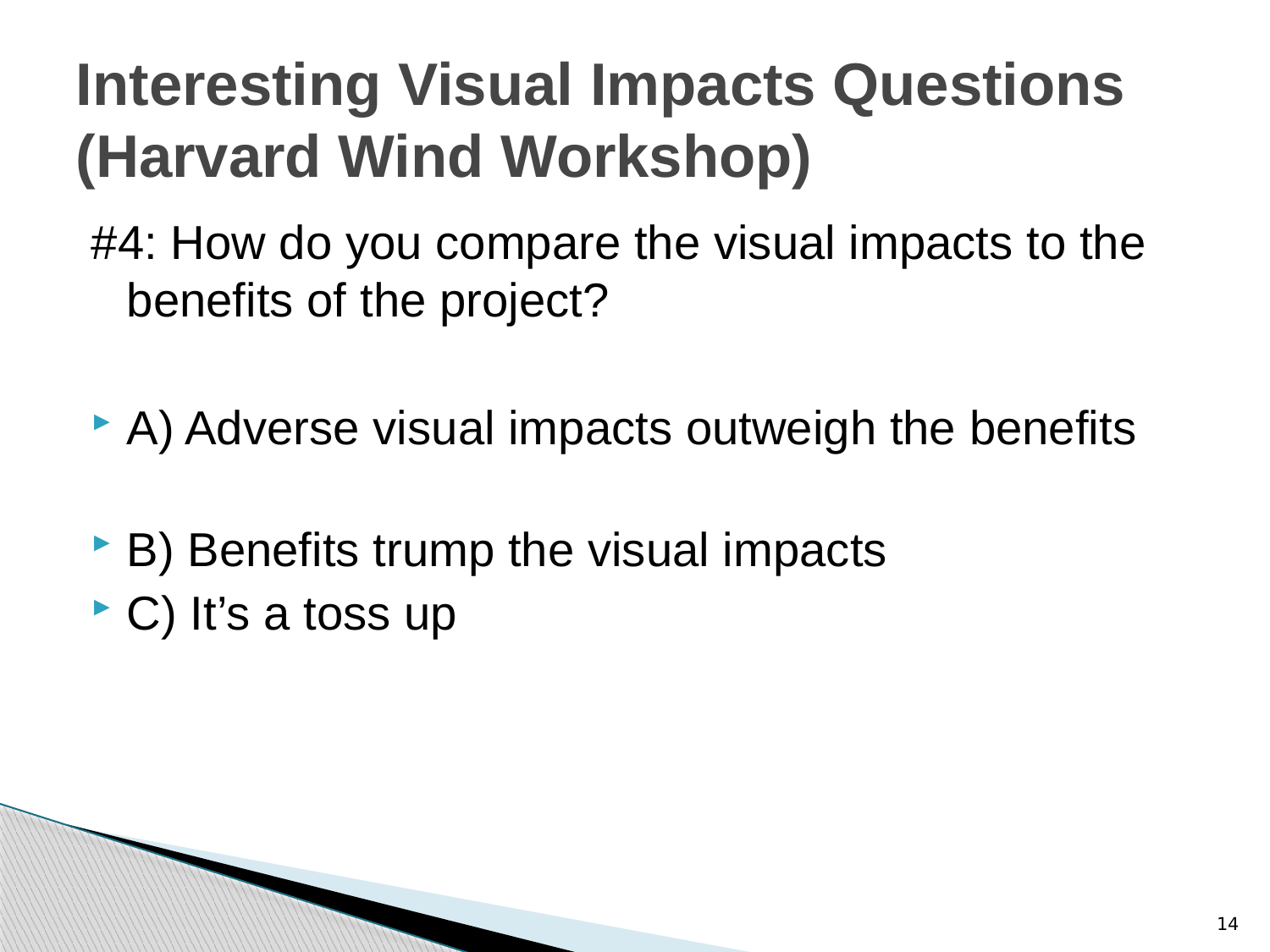

# Interesting Visual Impacts Questions (Harvard Wind Workshop)
#4: How do you compare the visual impacts to the benefits of the project?

A) Adverse visual impacts outweigh the benefits
B) Benefits trump the visual impacts
C) It’s a toss up

14